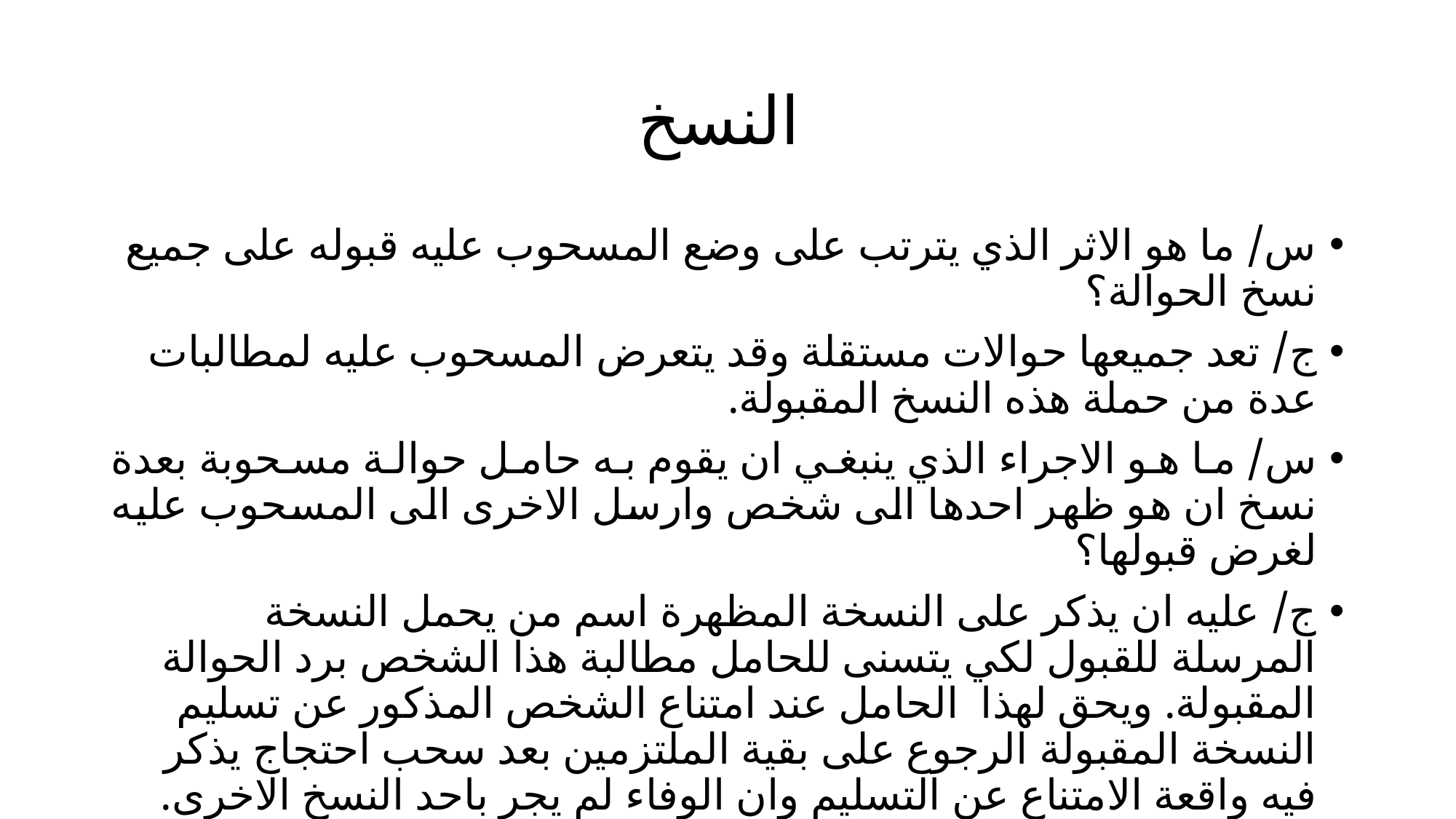

# النسخ
س/ ما هو الاثر الذي يترتب على وضع المسحوب عليه قبوله على جميع نسخ الحوالة؟
ج/ تعد جميعها حوالات مستقلة وقد يتعرض المسحوب عليه لمطالبات عدة من حملة هذه النسخ المقبولة.
س/ ما هو الاجراء الذي ينبغي ان يقوم به حامل حوالة مسحوبة بعدة نسخ ان هو ظهر احدها الى شخص وارسل الاخرى الى المسحوب عليه لغرض قبولها؟
ج/ عليه ان يذكر على النسخة المظهرة اسم من يحمل النسخة المرسلة للقبول لكي يتسنى للحامل مطالبة هذا الشخص برد الحوالة المقبولة. ويحق لهذا  الحامل عند امتناع الشخص المذكور عن تسليم النسخة المقبولة الرجوع على بقية الملتزمين بعد سحب احتجاج يذكر فيه واقعة الامتناع عن التسليم وان الوفاء لم يجر باحد النسخ الاخرى.